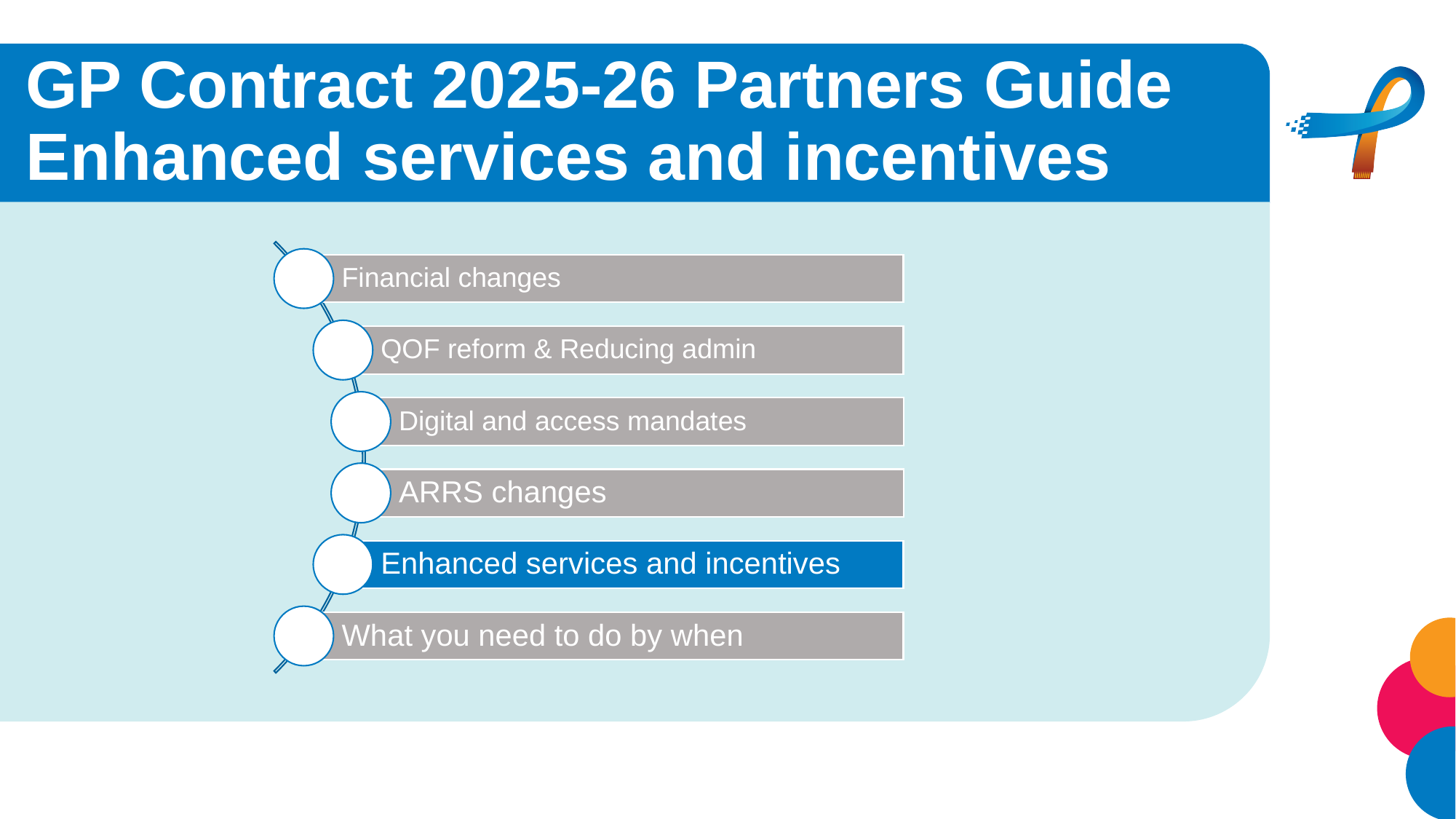

# GP Contract 2025-26 Partners Guide Enhanced services and incentives

Financial changes
QOF reform & Reducing admin
Digital and access mandates
ARRS changes
Enhanced services and incentives
What you need to do by when